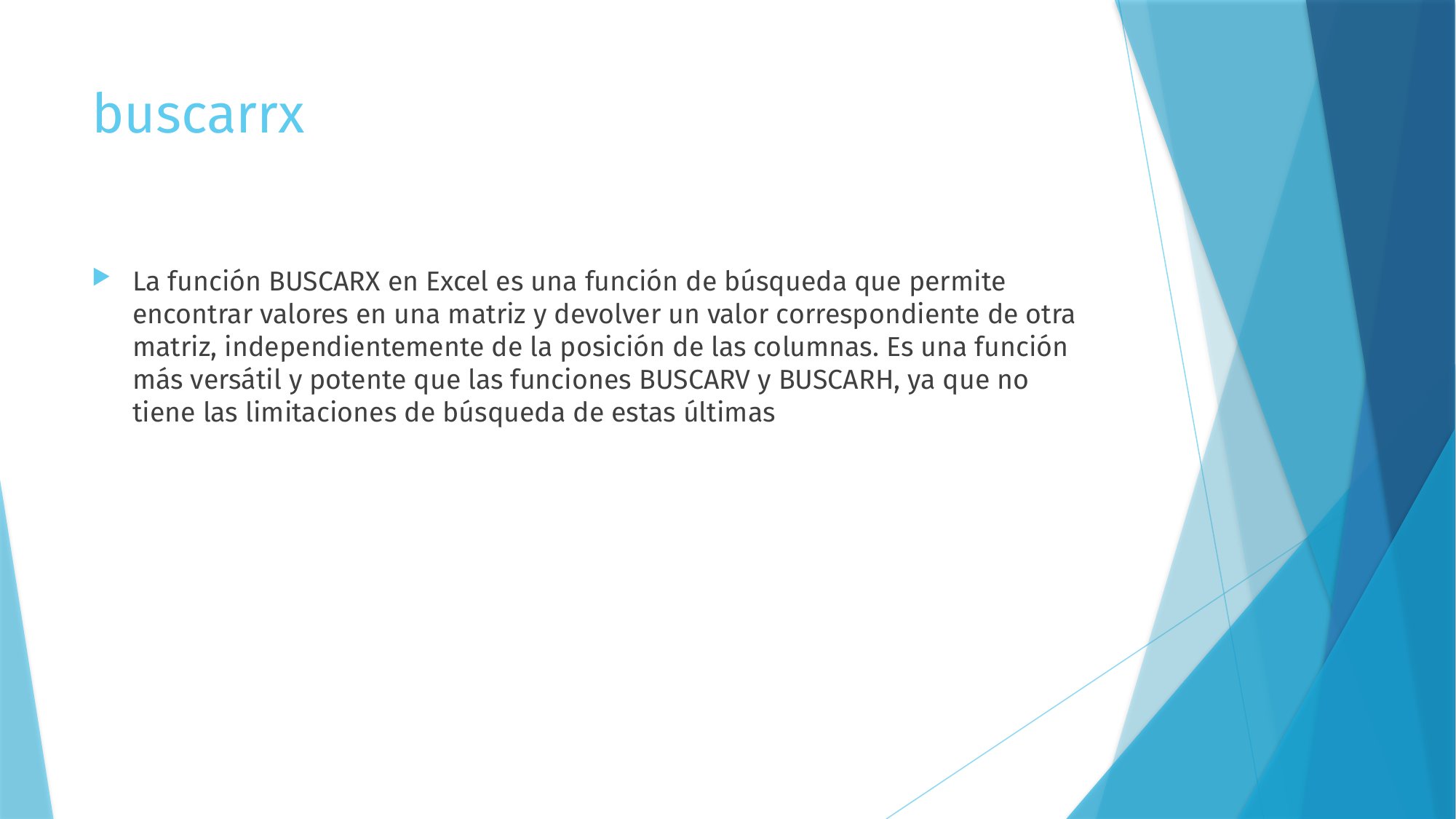

# buscarrx
La función BUSCARX en Excel es una función de búsqueda que permite encontrar valores en una matriz y devolver un valor correspondiente de otra matriz, independientemente de la posición de las columnas. Es una función más versátil y potente que las funciones BUSCARV y BUSCARH, ya que no tiene las limitaciones de búsqueda de estas últimas